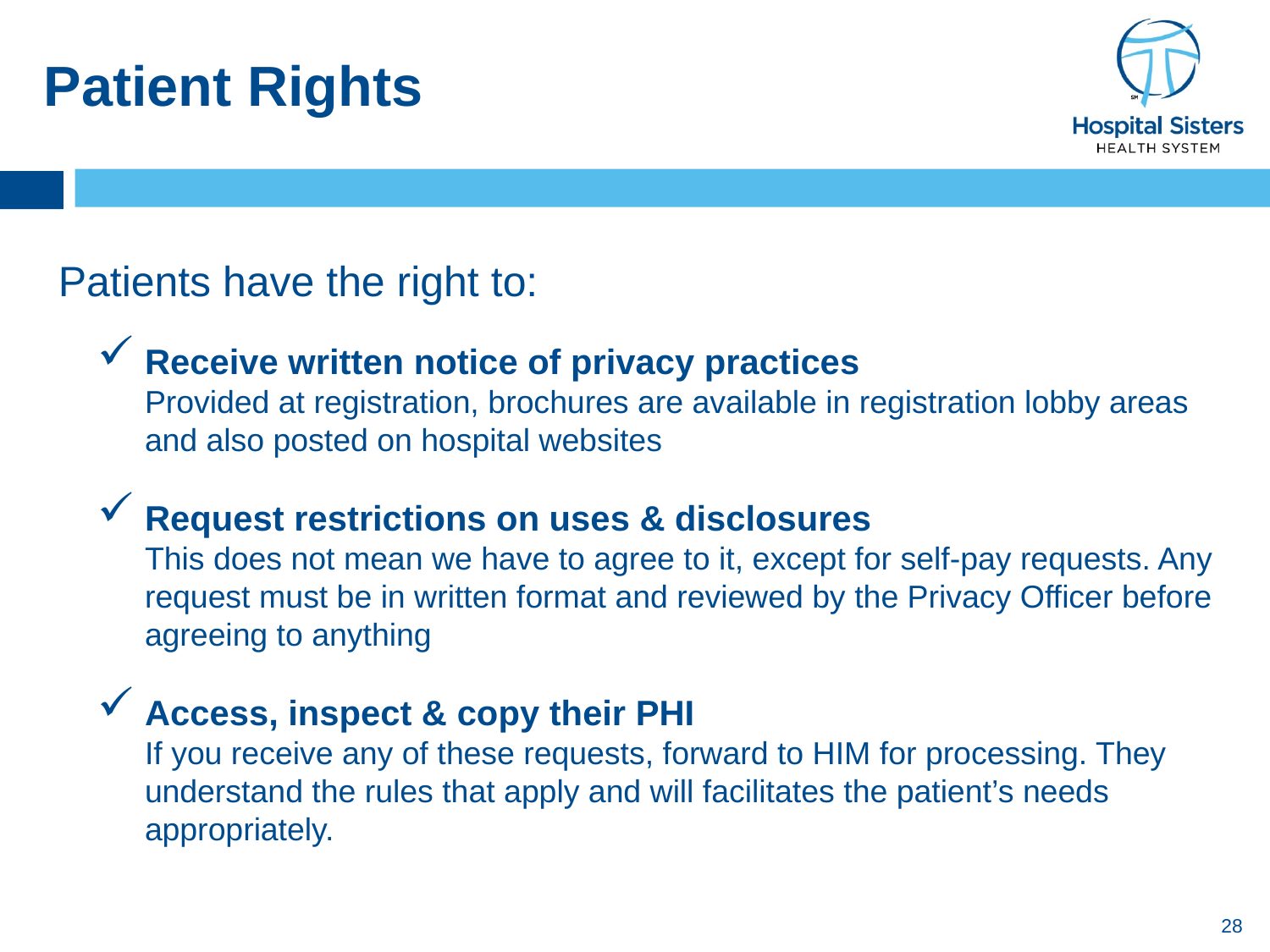

# Patient Rights
Patients have the right to:

Receive written notice of privacy practices
Provided at registration, brochures are available in registration lobby areas and also posted on hospital websites
Request restrictions on uses & disclosures
This does not mean we have to agree to it, except for self-pay requests. Any request must be in written format and reviewed by the Privacy Officer before agreeing to anything
Access, inspect & copy their PHI
If you receive any of these requests, forward to HIM for processing. They understand the rules that apply and will facilitates the patient’s needs appropriately.

28